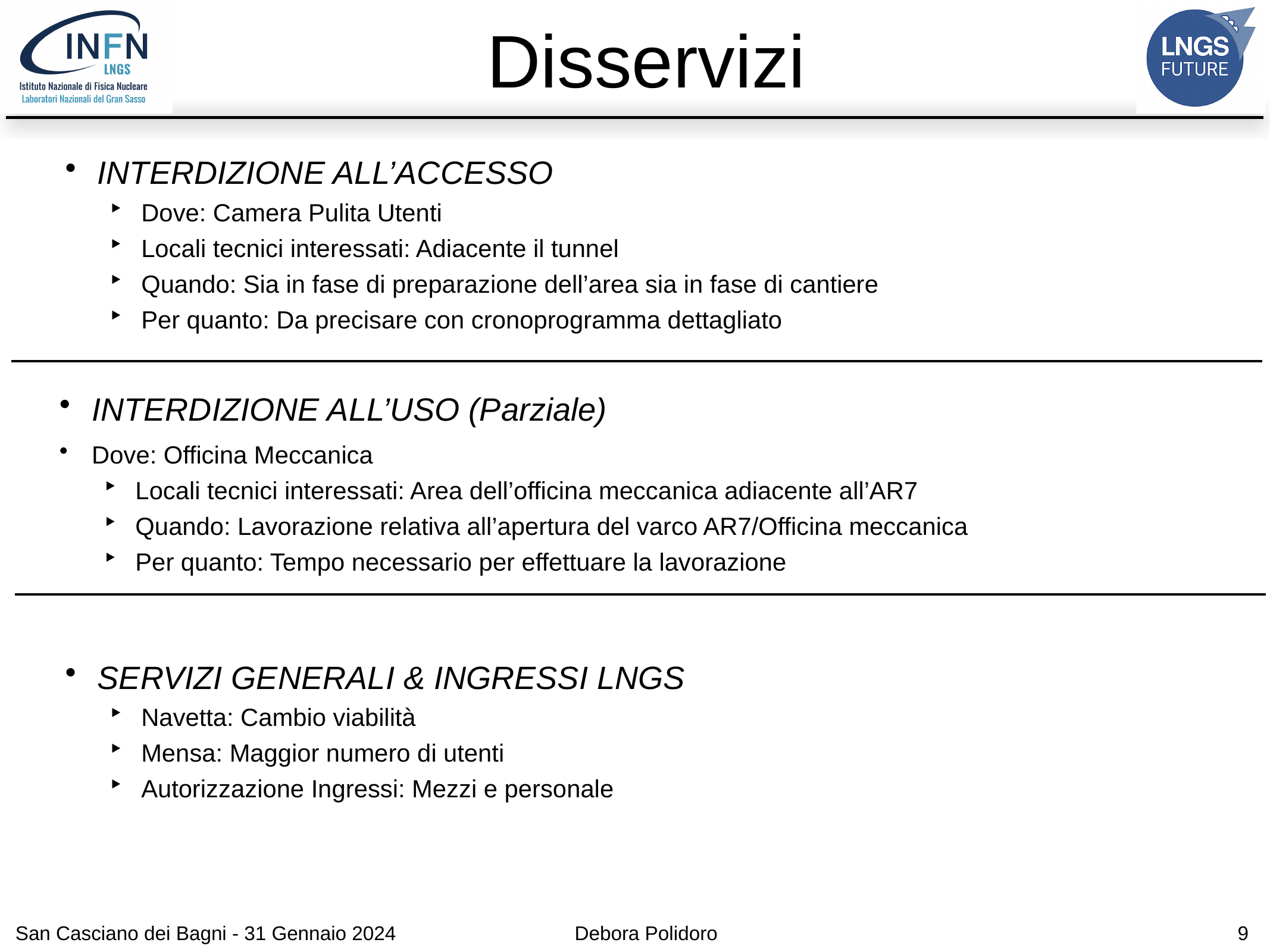

# Disservizi
INTERDIZIONE ALL’ACCESSO
Dove: Camera Pulita Utenti
Locali tecnici interessati: Adiacente il tunnel
Quando: Sia in fase di preparazione dell’area sia in fase di cantiere
Per quanto: Da precisare con cronoprogramma dettagliato

INTERDIZIONE ALL’USO (Parziale)
Dove: Officina Meccanica
Locali tecnici interessati: Area dell’officina meccanica adiacente all’AR7
Quando: Lavorazione relativa all’apertura del varco AR7/Officina meccanica
Per quanto: Tempo necessario per effettuare la lavorazione

SERVIZI GENERALI & INGRESSI LNGS
Navetta: Cambio viabilità
Mensa: Maggior numero di utenti
Autorizzazione Ingressi: Mezzi e personale
9